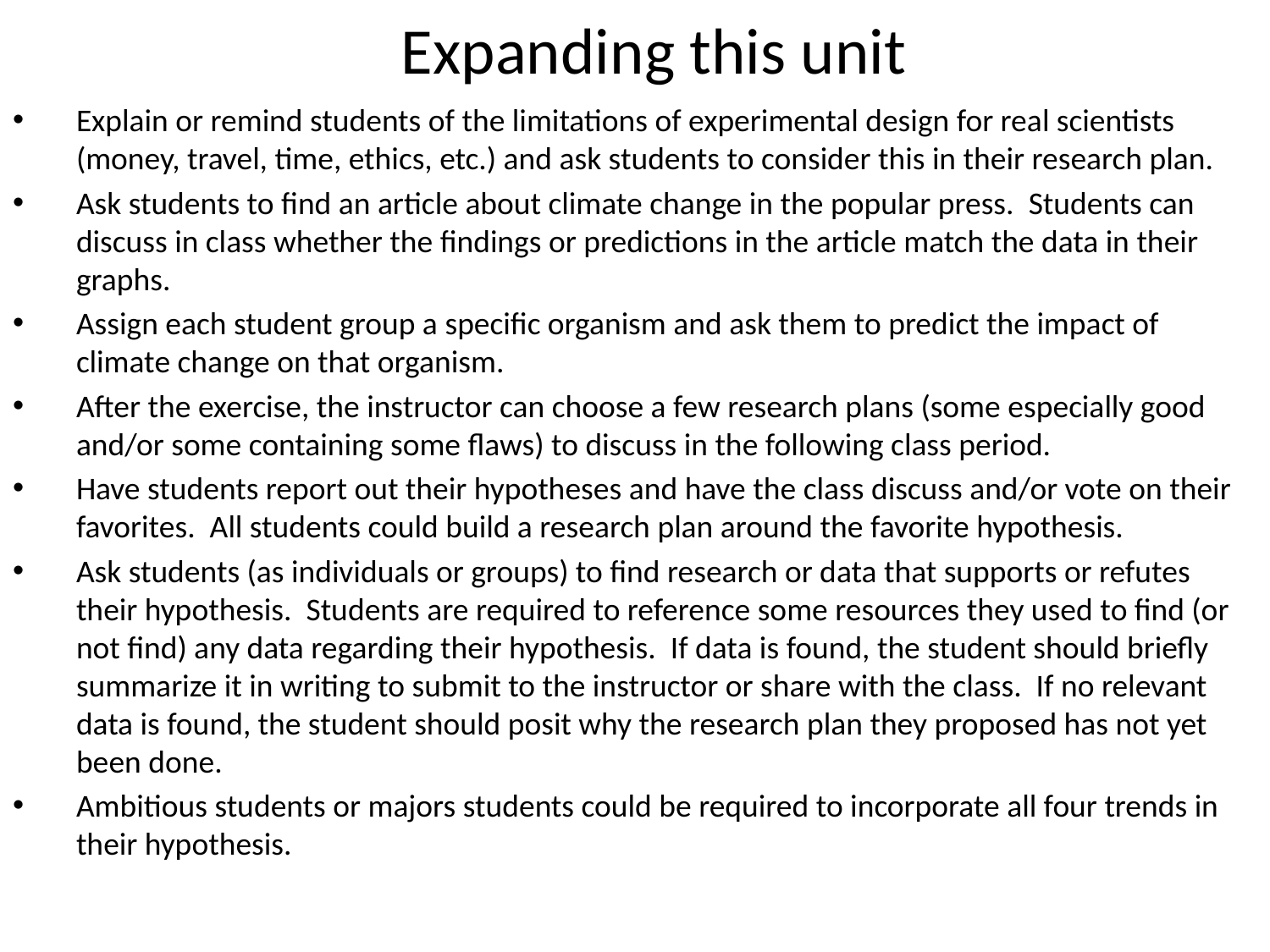

# Expanding this unit
Explain or remind students of the limitations of experimental design for real scientists (money, travel, time, ethics, etc.) and ask students to consider this in their research plan.
Ask students to find an article about climate change in the popular press.  Students can discuss in class whether the findings or predictions in the article match the data in their graphs.
Assign each student group a specific organism and ask them to predict the impact of climate change on that organism.
After the exercise, the instructor can choose a few research plans (some especially good and/or some containing some flaws) to discuss in the following class period.
Have students report out their hypotheses and have the class discuss and/or vote on their favorites.  All students could build a research plan around the favorite hypothesis.
Ask students (as individuals or groups) to find research or data that supports or refutes their hypothesis.  Students are required to reference some resources they used to find (or not find) any data regarding their hypothesis.  If data is found, the student should briefly summarize it in writing to submit to the instructor or share with the class.  If no relevant data is found, the student should posit why the research plan they proposed has not yet been done.
Ambitious students or majors students could be required to incorporate all four trends in their hypothesis.